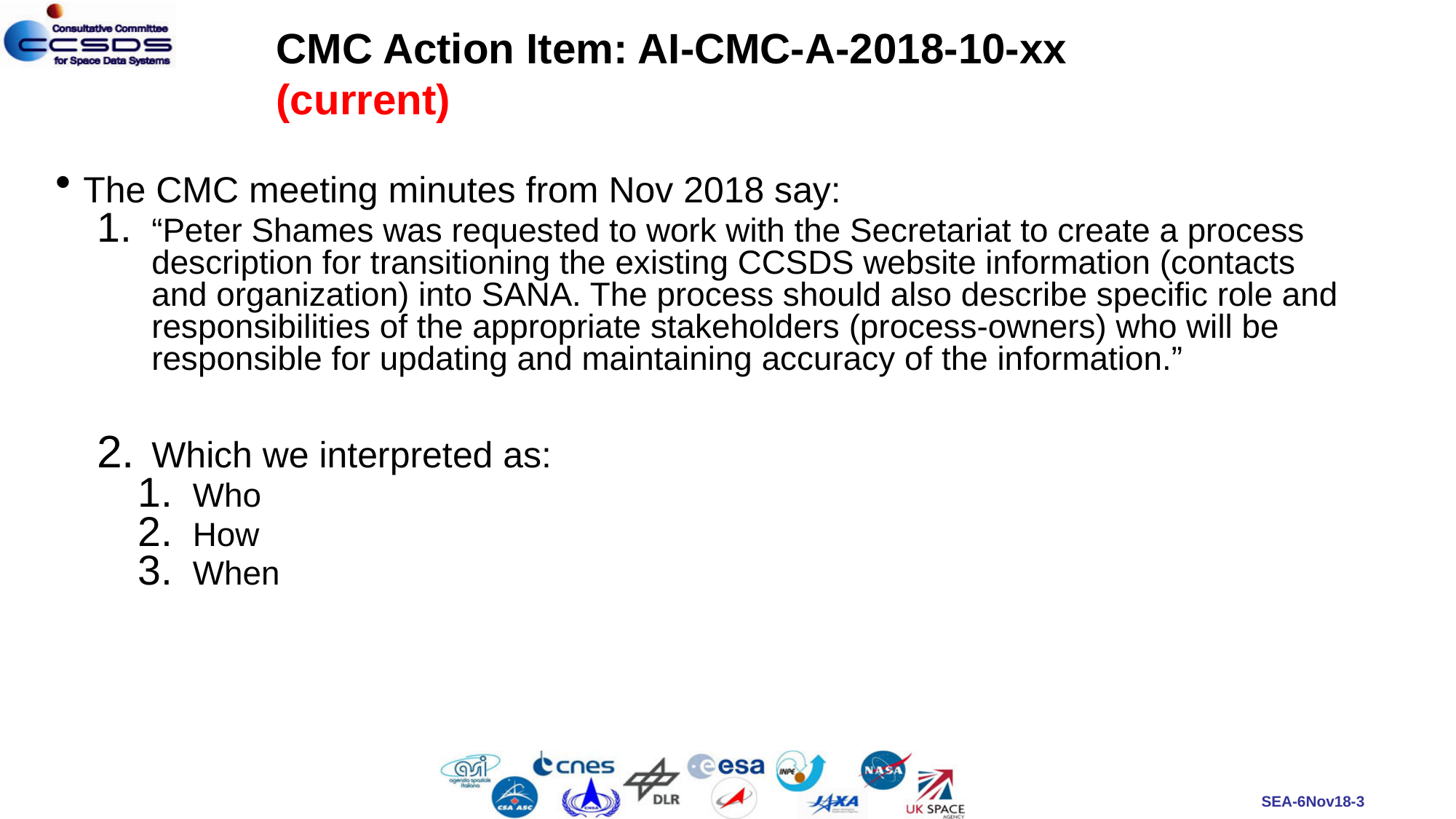

CMC Action Item: AI-CMC-A-2018-10-xx
(current)
The CMC meeting minutes from Nov 2018 say:
“Peter Shames was requested to work with the Secretariat to create a process description for transitioning the existing CCSDS website information (contacts and organization) into SANA. The process should also describe specific role and responsibilities of the appropriate stakeholders (process-owners) who will be responsible for updating and maintaining accuracy of the information.”

Which we interpreted as:
Who
How
When